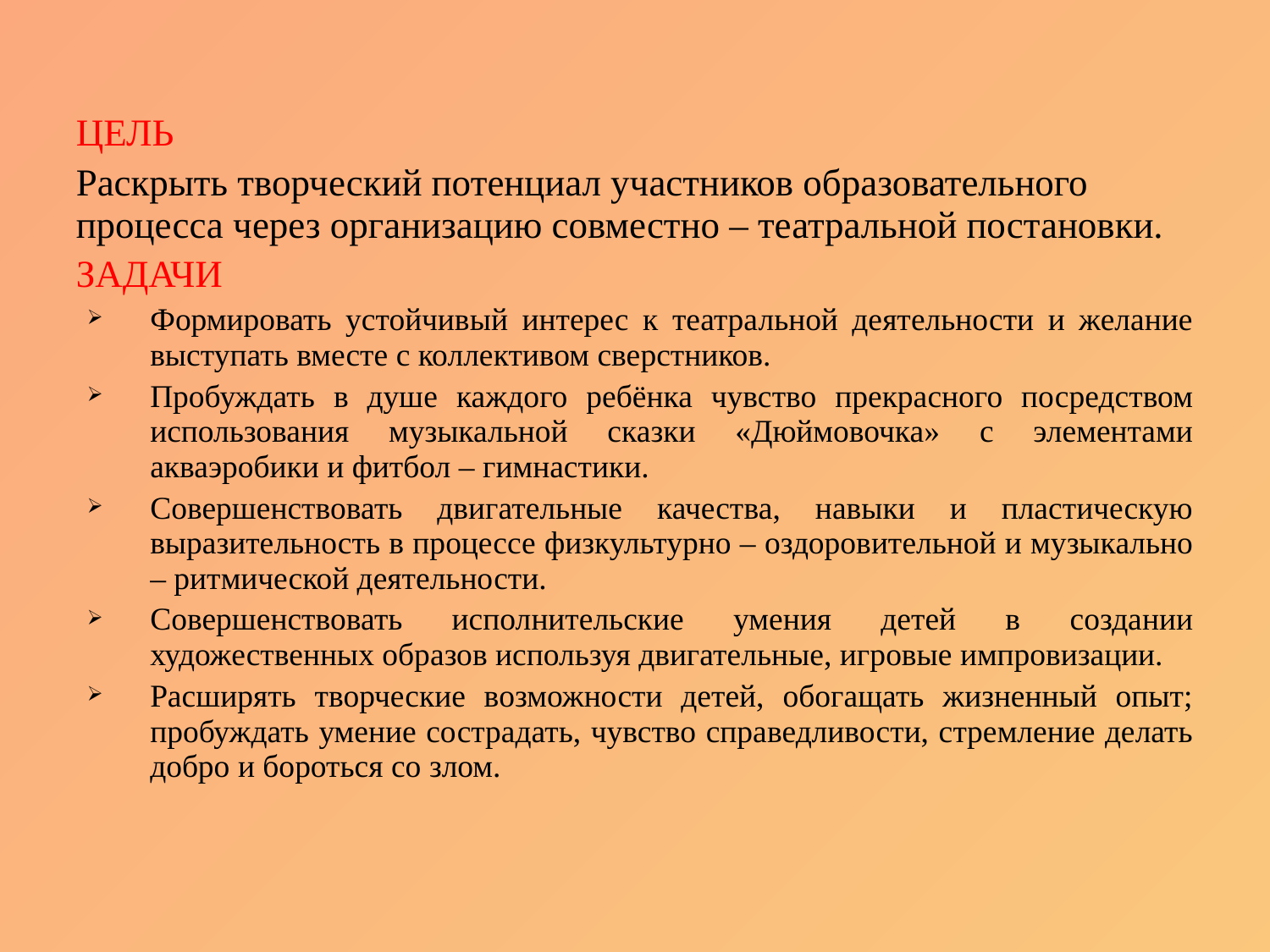

ЦЕЛЬ
Раскрыть творческий потенциал участников образовательного процесса через организацию совместно – театральной постановки.
ЗАДАЧИ
Формировать устойчивый интерес к театральной деятельности и желание выступать вместе с коллективом сверстников.
Пробуждать в душе каждого ребёнка чувство прекрасного посредством использования музыкальной сказки «Дюймовочка» с элементами акваэробики и фитбол – гимнастики.
Совершенствовать двигательные качества, навыки и пластическую выразительность в процессе физкультурно – оздоровительной и музыкально – ритмической деятельности.
Совершенствовать исполнительские умения детей в создании художественных образов используя двигательные, игровые импровизации.
Расширять творческие возможности детей, обогащать жизненный опыт; пробуждать умение сострадать, чувство справедливости, стремление делать добро и бороться со злом.